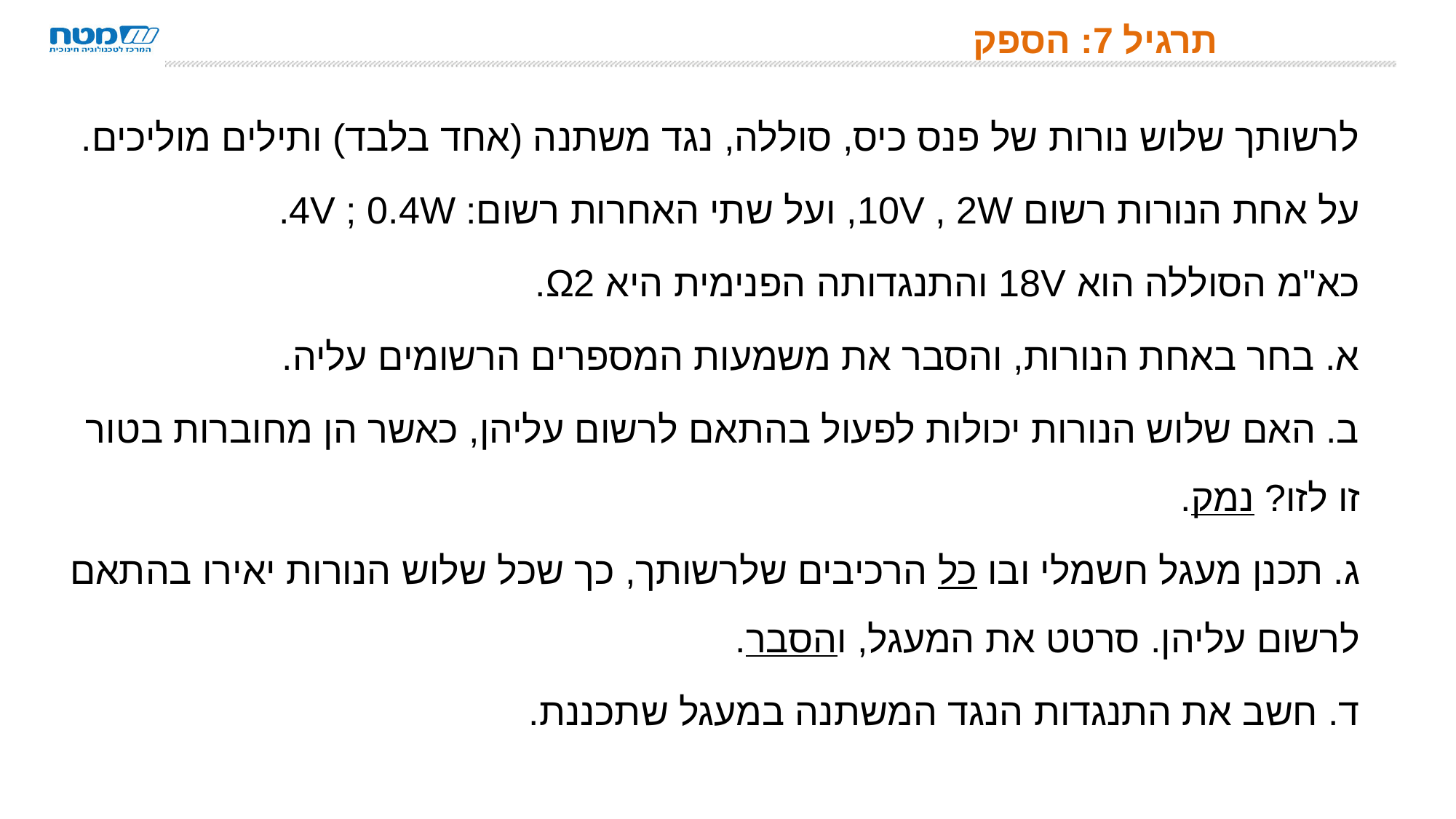

# תרגיל 7: הספק
לרשותך שלוש נורות של פנס כיס, סוללה, נגד משתנה (אחד בלבד) ותילים מוליכים.
על אחת הנורות רשום 10V , 2W, ועל שתי האחרות רשום: 4V ; 0.4W.
כא"מ הסוללה הוא 18V והתנגדותה הפנימית היא Ω2.
א. בחר באחת הנורות, והסבר את משמעות המספרים הרשומים עליה.
ב. האם שלוש הנורות יכולות לפעול בהתאם לרשום עליהן, כאשר הן מחוברות בטור זו לזו? נמק.
ג. תכנן מעגל חשמלי ובו כל הרכיבים שלרשותך, כך שכל שלוש הנורות יאירו בהתאם לרשום עליהן. סרטט את המעגל, והסבר.
ד. חשב את התנגדות הנגד המשתנה במעגל שתכננת.